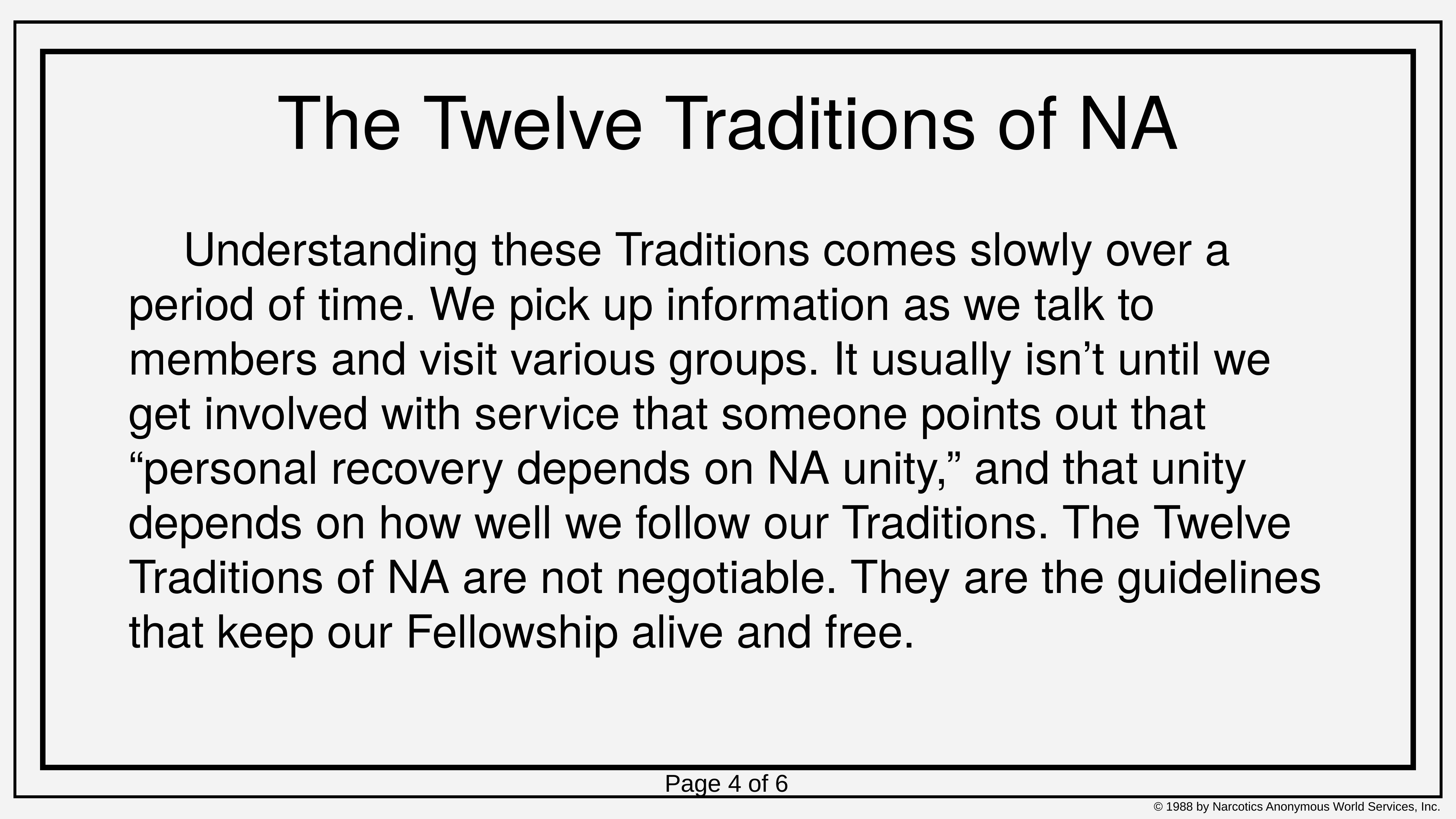

# The Twelve Traditions of NA

	Understanding these Traditions comes slowly over a period of time. We pick up information as we talk to members and visit various groups. It usually isn’t until we get involved with service that someone points out that “personal recovery depends on NA unity,” and that unity depends on how well we follow our Traditions. The Twelve Traditions of NA are not negotiable. They are the guidelines that keep our Fellowship alive and free.

Page 4 of 6
© 1988 by Narcotics Anonymous World Services, Inc.